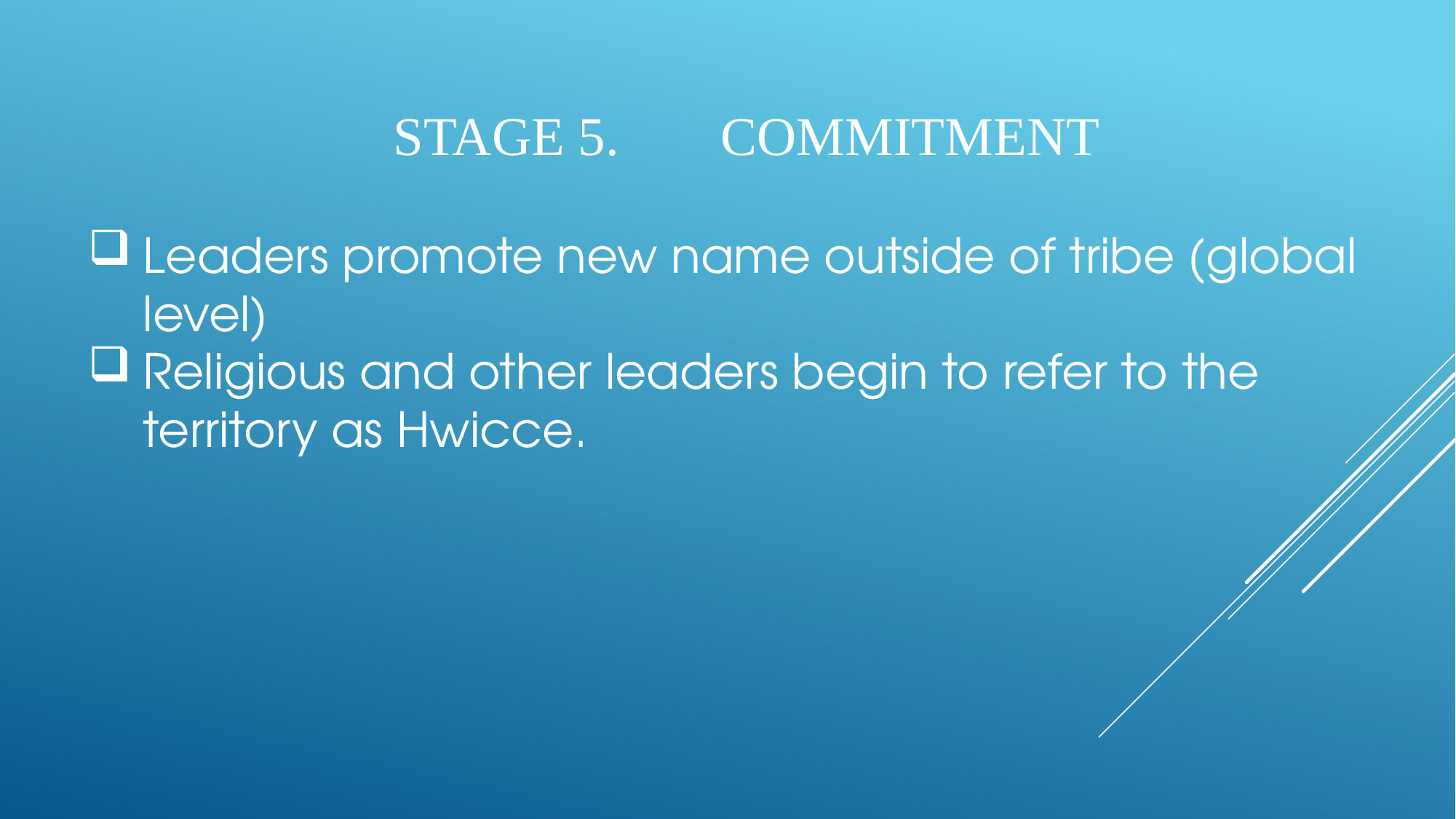

STAGE 5.	COMMITMENT

Leaders promote new name outside of tribe (global level)
Religious and other leaders begin to refer to the territory as Hwicce.